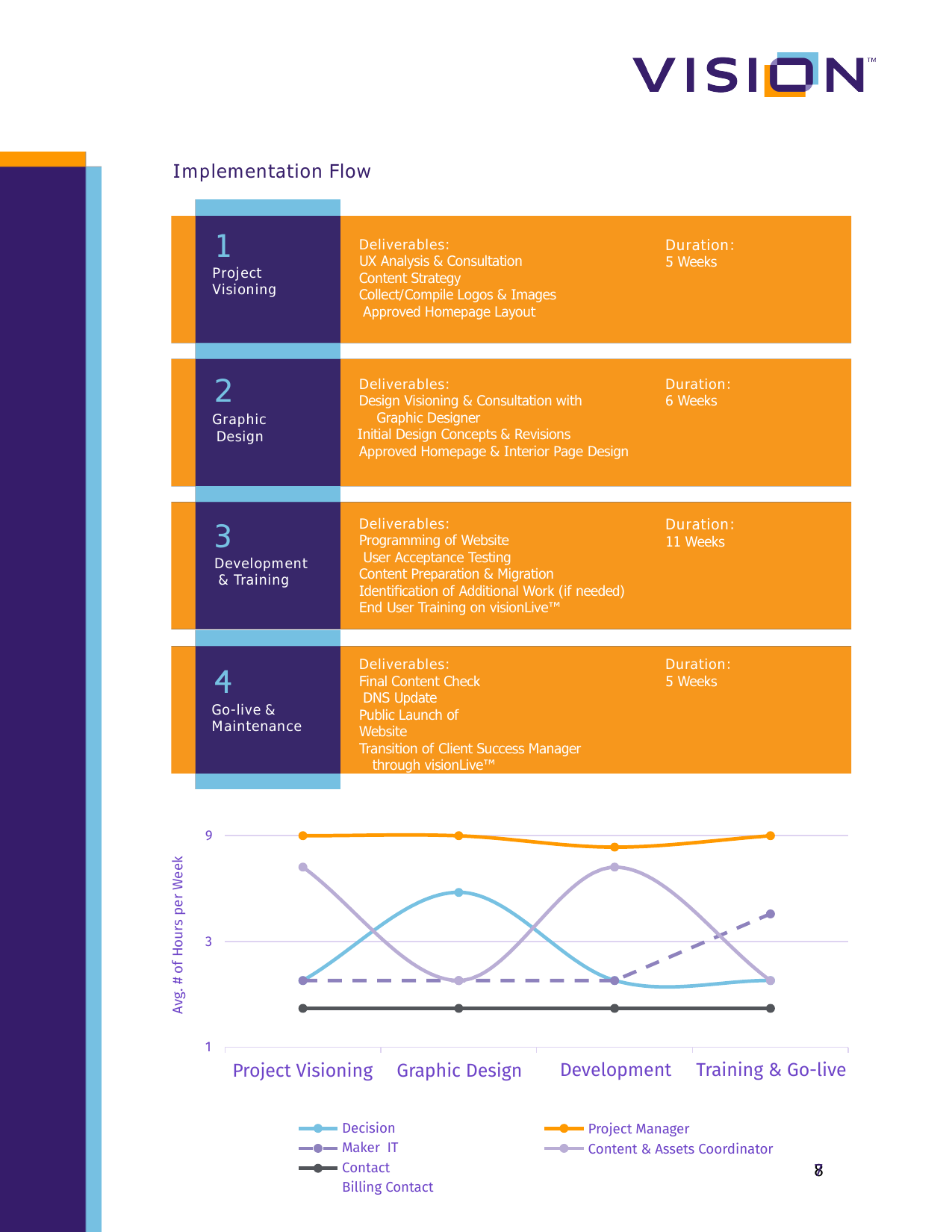

Implementation Flow

1
Project  Visioning
Duration:
5 Weeks
Deliverables:
UX Analysis & Consultation  Content Strategy  Collect/Compile Logos & Images  Approved Homepage Layout
2
Graphic  Design
Deliverables:
Design Visioning & Consultation with  Graphic Designer
Initial Design Concepts & Revisions  Approved Homepage & Interior Page Design
Duration:
6 Weeks
Duration:
11 Weeks
Deliverables:  Programming of Website  User Acceptance Testing
Content Preparation & Migration  Identification of Additional Work (if needed)  End User Training on visionLive™
3
Development  & Training
Deliverables:  Final Content Check  DNS Update
Public Launch of Website
Transition of Client Success Manager  through visionLive™
Duration:
5 Weeks
4
Go-live &  Maintenance
9

Avg. # of Hours per Week

3

1

Project Visioning
Graphic Design
Development	Training & Go-live

Project Manager
Content & Assets Coordinator
Decision Maker  IT Contact  Billing Contact

7